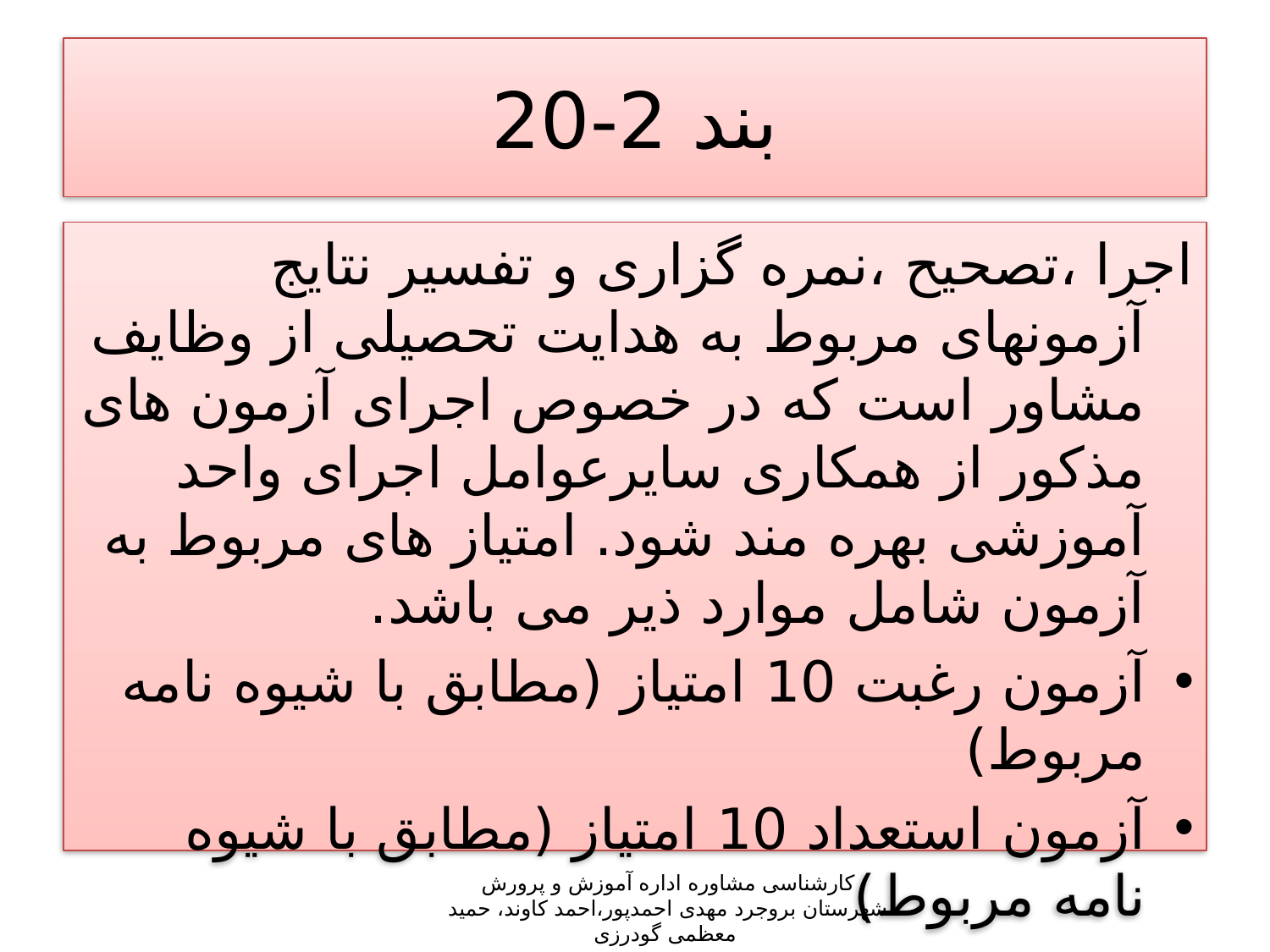

# بند 2-20
اجرا ،تصحیح ،نمره گزاری و تفسیر نتایج آزمونهای مربوط به هدایت تحصیلی از وظایف مشاور است که در خصوص اجرای آزمون های مذکور از همکاری سایرعوامل اجرای واحد آموزشی بهره مند شود. امتیاز های مربوط به آزمون شامل موارد ذیر می باشد.
آزمون رغبت 	10 امتیاز (مطابق با شیوه نامه مربوط)
آزمون استعداد	 10 امتیاز (مطابق با شیوه نامه مربوط)
کارشناسی مشاوره اداره آموزش و پرورش شهرستان بروجرد مهدی احمدپور،احمد کاوند، حمید معظمی گودرزی